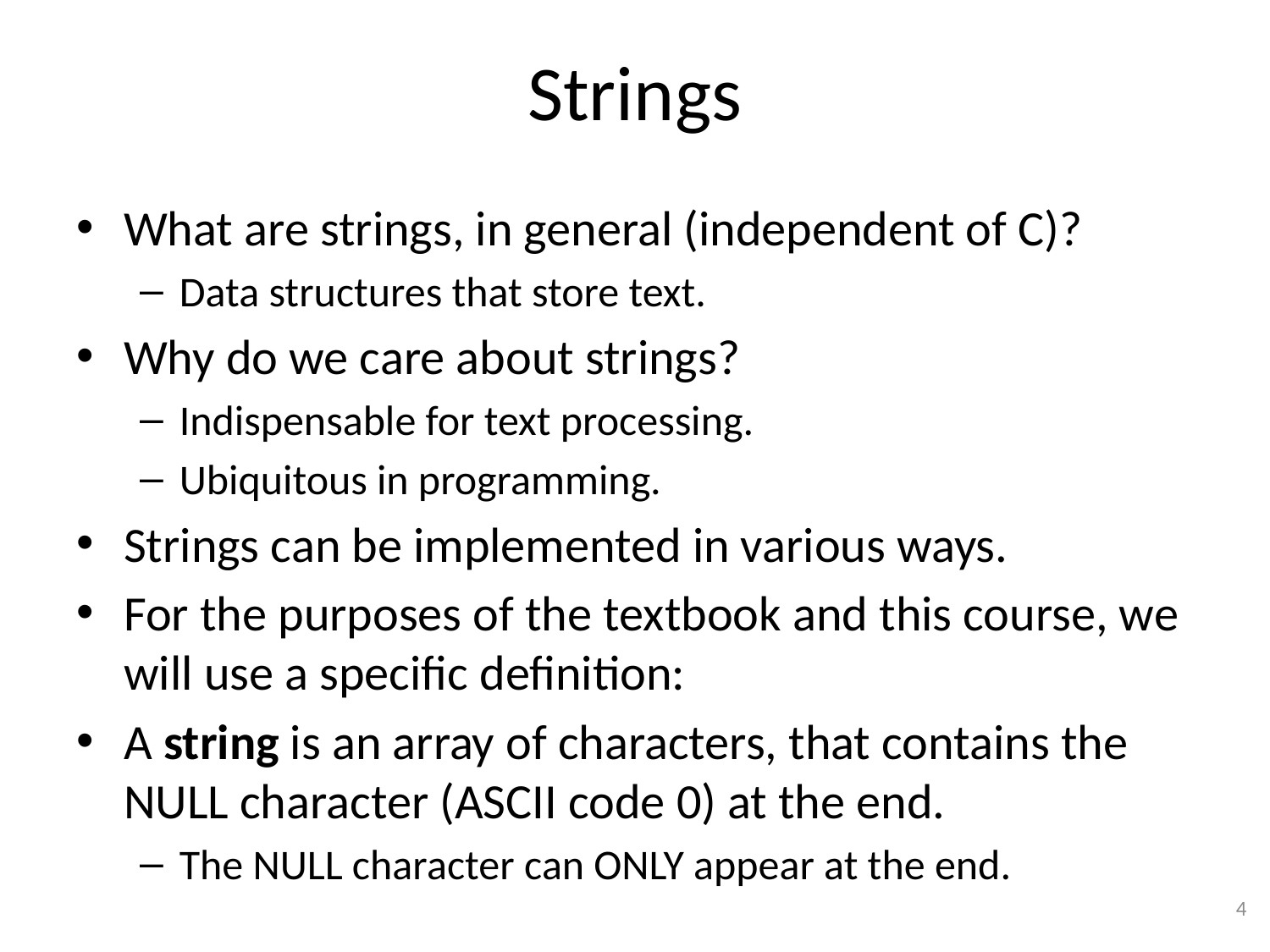

# Strings
What are strings, in general (independent of C)?
Data structures that store text.
Why do we care about strings?
Indispensable for text processing.
Ubiquitous in programming.
Strings can be implemented in various ways.
For the purposes of the textbook and this course, we will use a specific definition:
A string is an array of characters, that contains the NULL character (ASCII code 0) at the end.
The NULL character can ONLY appear at the end.
4